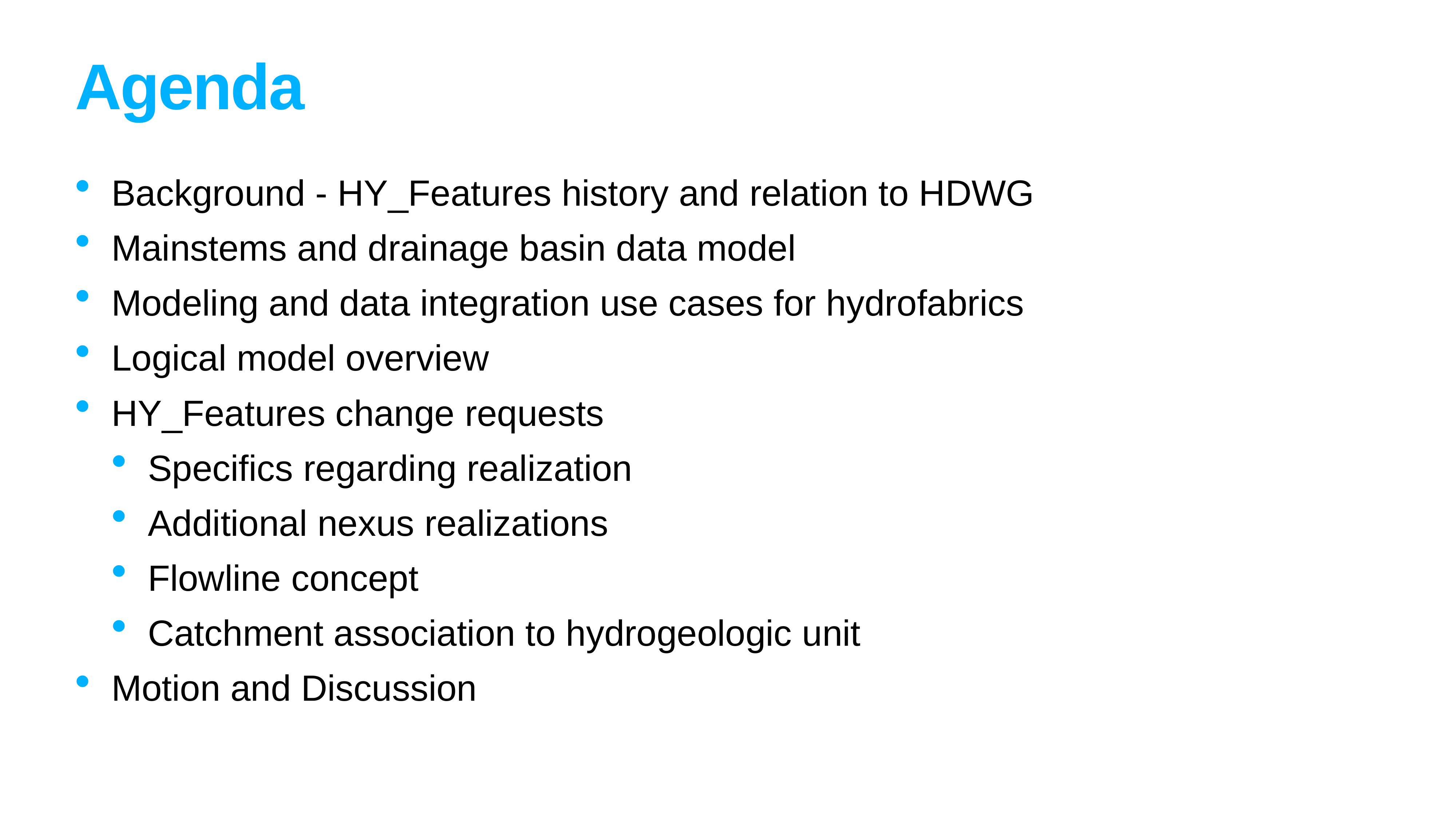

# Agenda
Background - HY_Features history and relation to HDWG
Mainstems and drainage basin data model
Modeling and data integration use cases for hydrofabrics
Logical model overview
HY_Features change requests
Specifics regarding realization
Additional nexus realizations
Flowline concept
Catchment association to hydrogeologic unit
Motion and Discussion